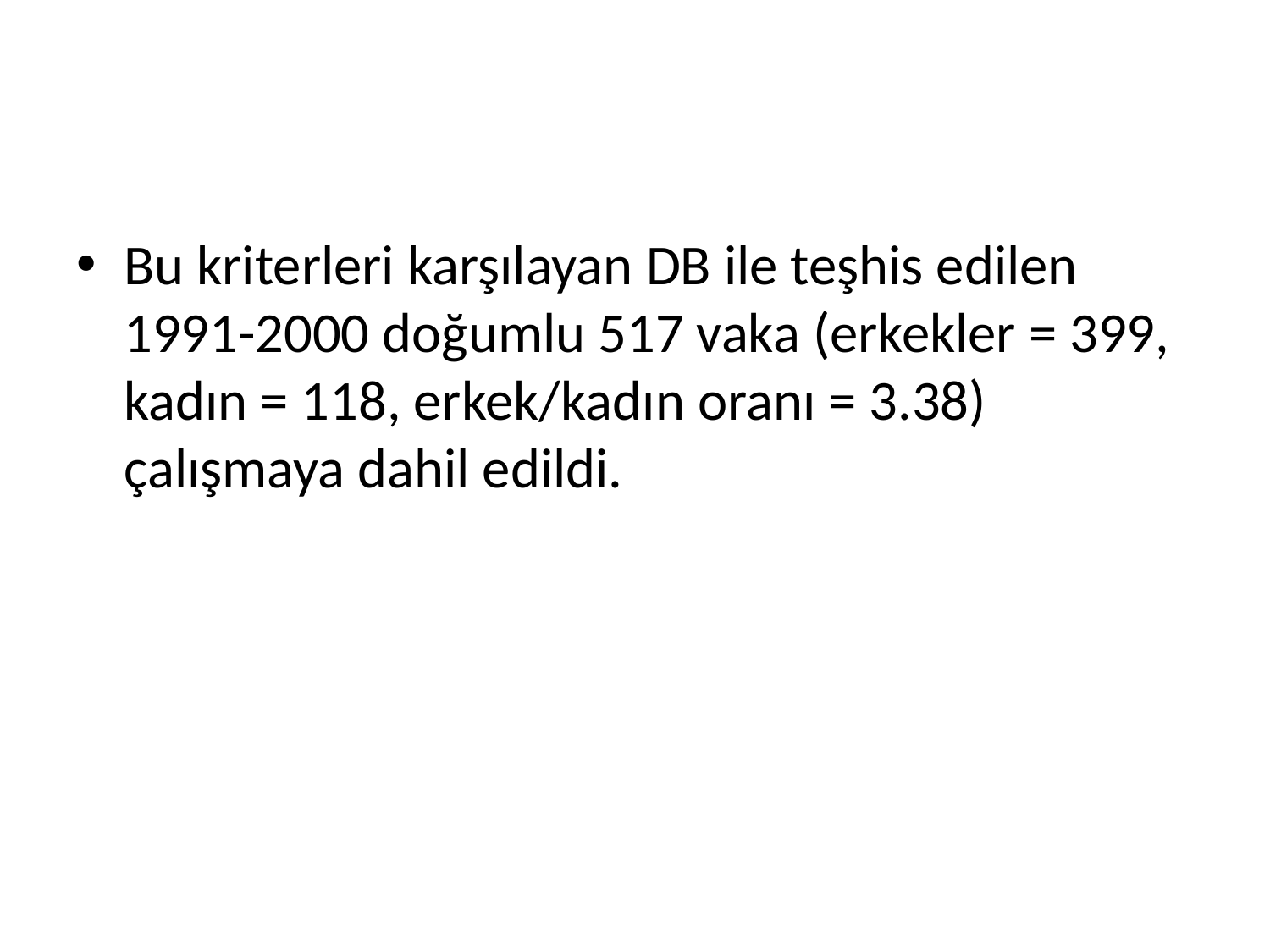

#
Bu kriterleri karşılayan DB ile teşhis edilen 1991-2000 doğumlu 517 vaka (erkekler = 399, kadın = 118, erkek/kadın oranı = 3.38) çalışmaya dahil edildi.